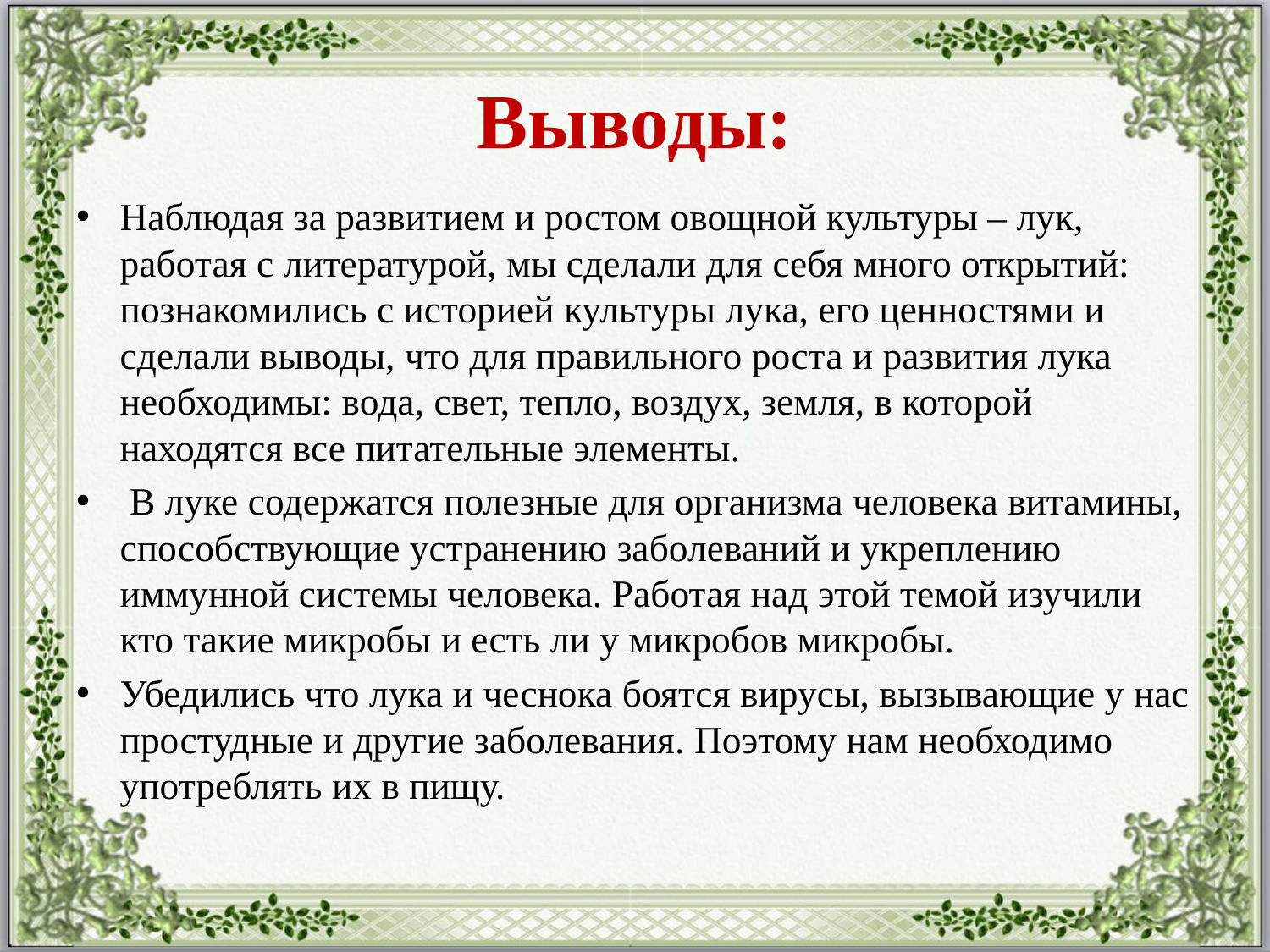

# Выводы:
Наблюдая за развитием и ростом овощной культуры – лук, работая с литературой, мы сделали для себя много открытий: познакомились с историей культуры лука, его ценностями и сделали выводы, что для правильного роста и развития лука необходимы: вода, свет, тепло, воздух, земля, в которой находятся все питательные элементы.
 В луке содержатся полезные для организма человека витамины, способствующие устранению заболеваний и укреплению иммунной системы человека. Работая над этой темой изучили кто такие микробы и есть ли у микробов микробы.
Убедились что лука и чеснока боятся вирусы, вызывающие у нас простудные и другие заболевания. Поэтому нам необходимо употреблять их в пищу.